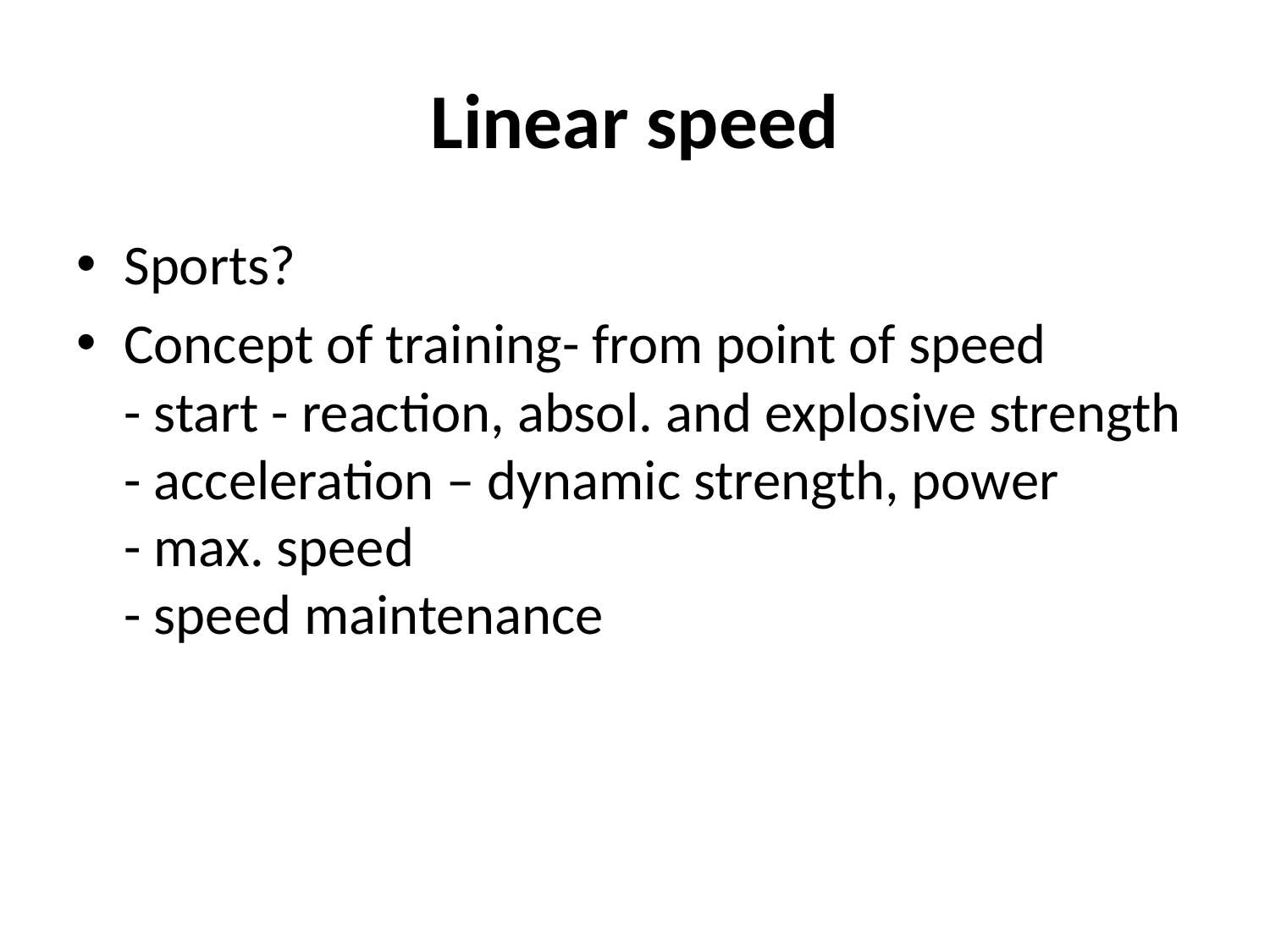

# Linear speed
Sports?
Concept of training- from point of speed
- start - reaction, absol. and explosive strength
- acceleration – dynamic strength, power
- max. speed
- speed maintenance